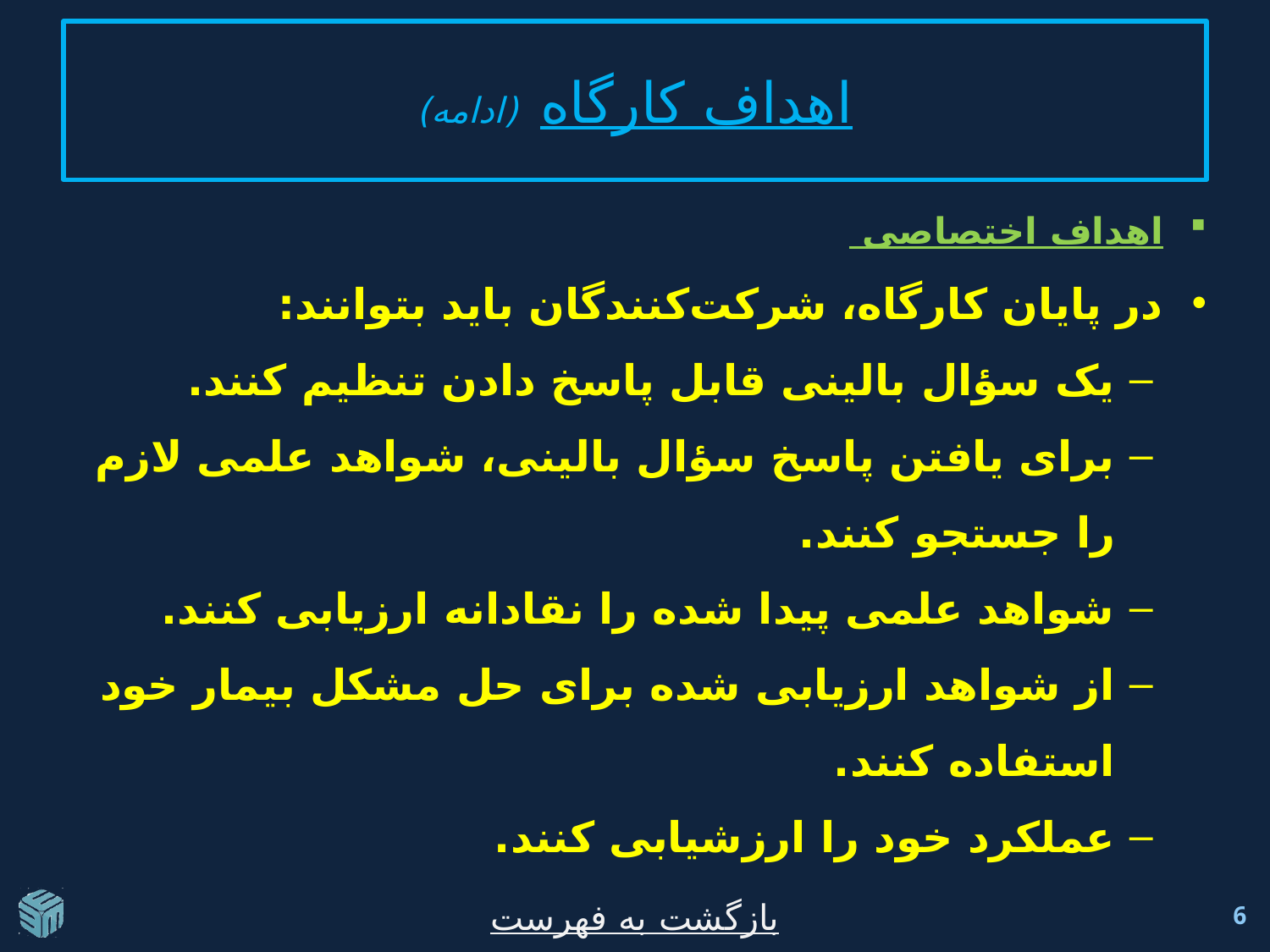

# اهداف کارگاه  (ادامه)
اهداف اختصاصی
در پایان کارگاه، شرکت‌کنندگان باید بتوانند:
یک سؤال بالینی قابل پاسخ دادن تنظیم کنند.
برای یافتن پاسخ سؤال بالینی، شواهد علمی لازم را جستجو کنند.
شواهد علمی پیدا شده را نقادانه ارزیابی کنند.
از شواهد ارزیابی شده برای حل مشکل بیمار خود استفاده کنند.
عملکرد خود را ارزشیابی کنند.
بازگشت به فهرست
6